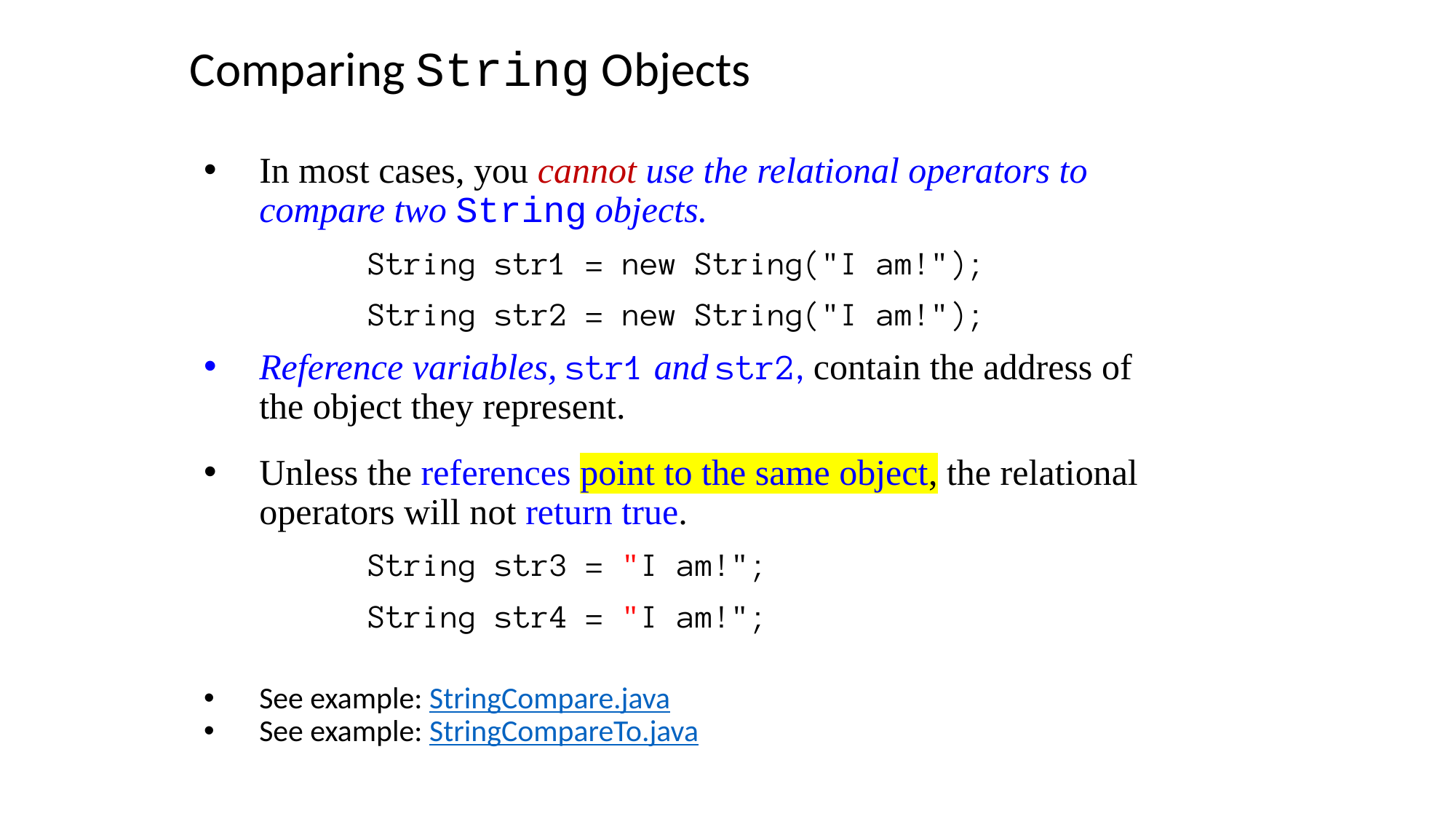

Comparing String Objects
In most cases, you cannot use the relational operators to compare two String objects.
		String str1 = new String("I am!");
     	String str2 = new String("I am!");
Reference variables, str1 and str2, contain the address of the object they represent.
Unless the references point to the same object, the relational operators will not return true.
		String str3 = "I am!";
     	String str4 = "I am!";

See example: StringCompare.java
See example: StringCompareTo.java